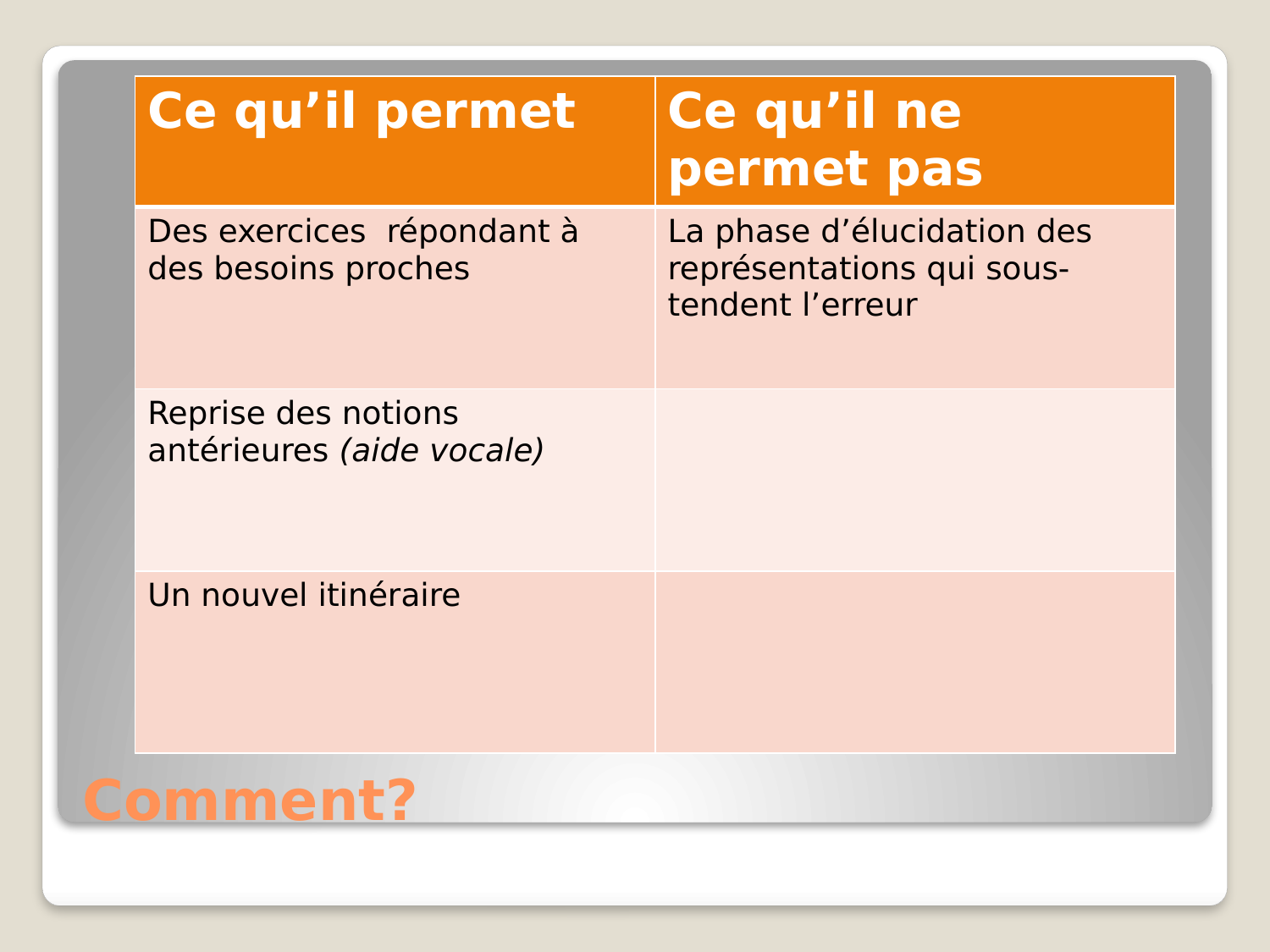

| Ce qu’il permet | Ce qu’il ne permet pas |
| --- | --- |
| Des exercices répondant à des besoins proches | La phase d’élucidation des représentations qui sous-tendent l’erreur |
| Reprise des notions antérieures (aide vocale) |  |
| Un nouvel itinéraire |  |
# Comment?